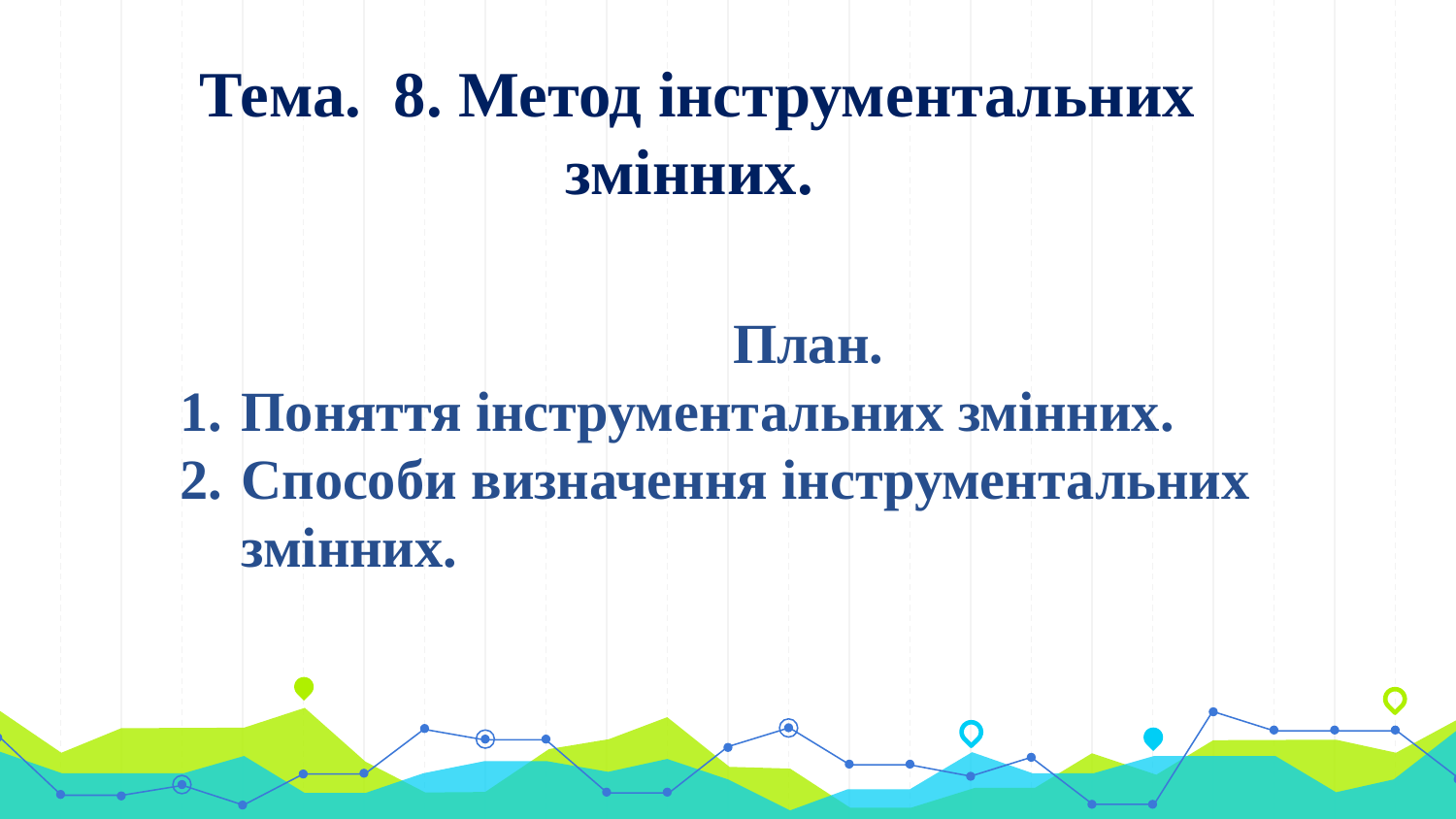

Тема.  8. Метод інструментальних змінних.
План.
Поняття інструментальних змінних.
Способи визначення інструментальних змінних.